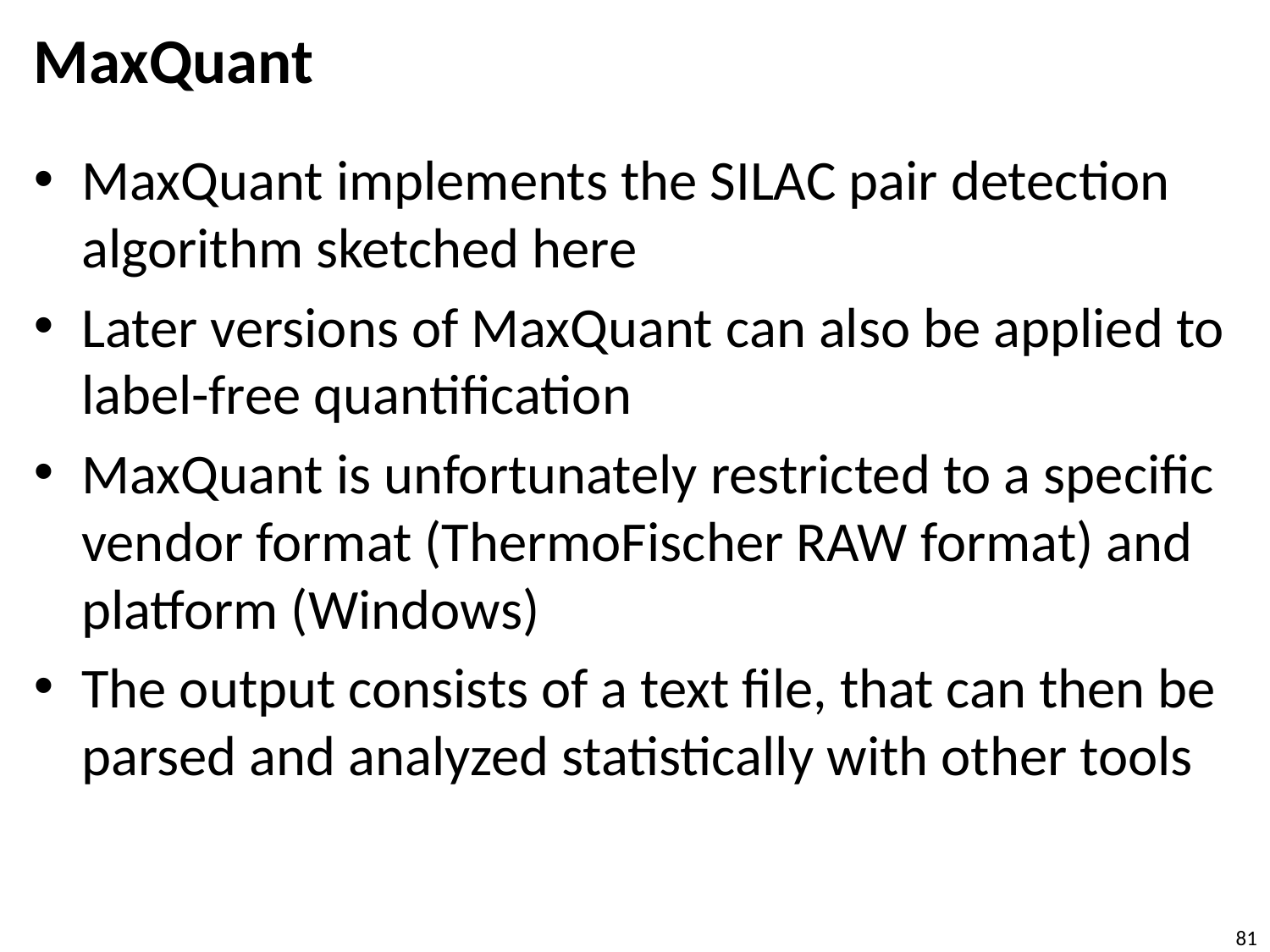

# MaxQuant
MaxQuant implements the SILAC pair detection algorithm sketched here
Later versions of MaxQuant can also be applied to label-free quantification
MaxQuant is unfortunately restricted to a specific vendor format (ThermoFischer RAW format) and platform (Windows)
The output consists of a text file, that can then be parsed and analyzed statistically with other tools
81